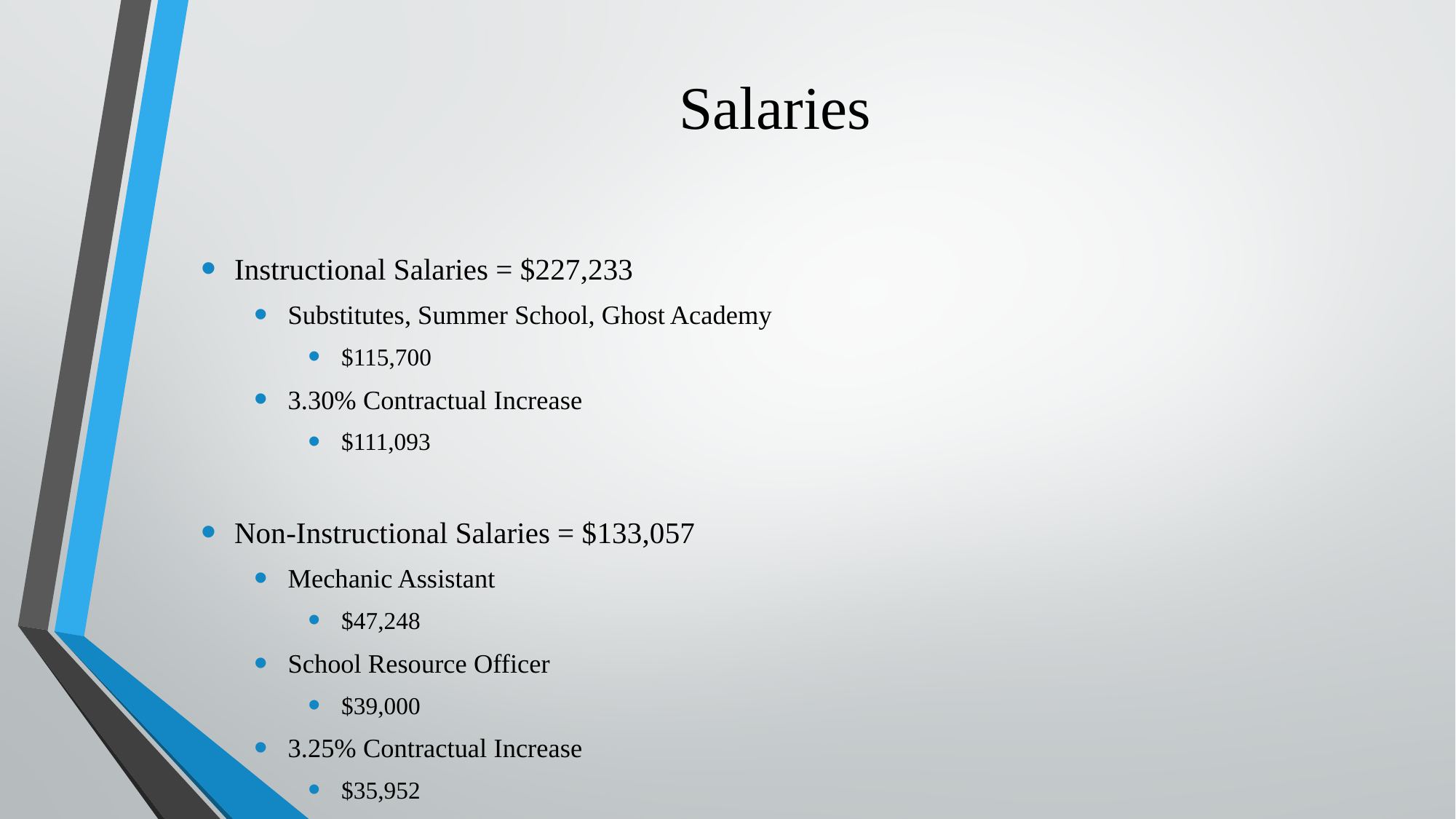

# Salaries
Instructional Salaries = $227,233
Substitutes, Summer School, Ghost Academy
$115,700
3.30% Contractual Increase
$111,093

Non-Instructional Salaries = $133,057
Mechanic Assistant
$47,248
School Resource Officer
$39,000
3.25% Contractual Increase
$35,952
Minimum Wage Adjustment
$24,315